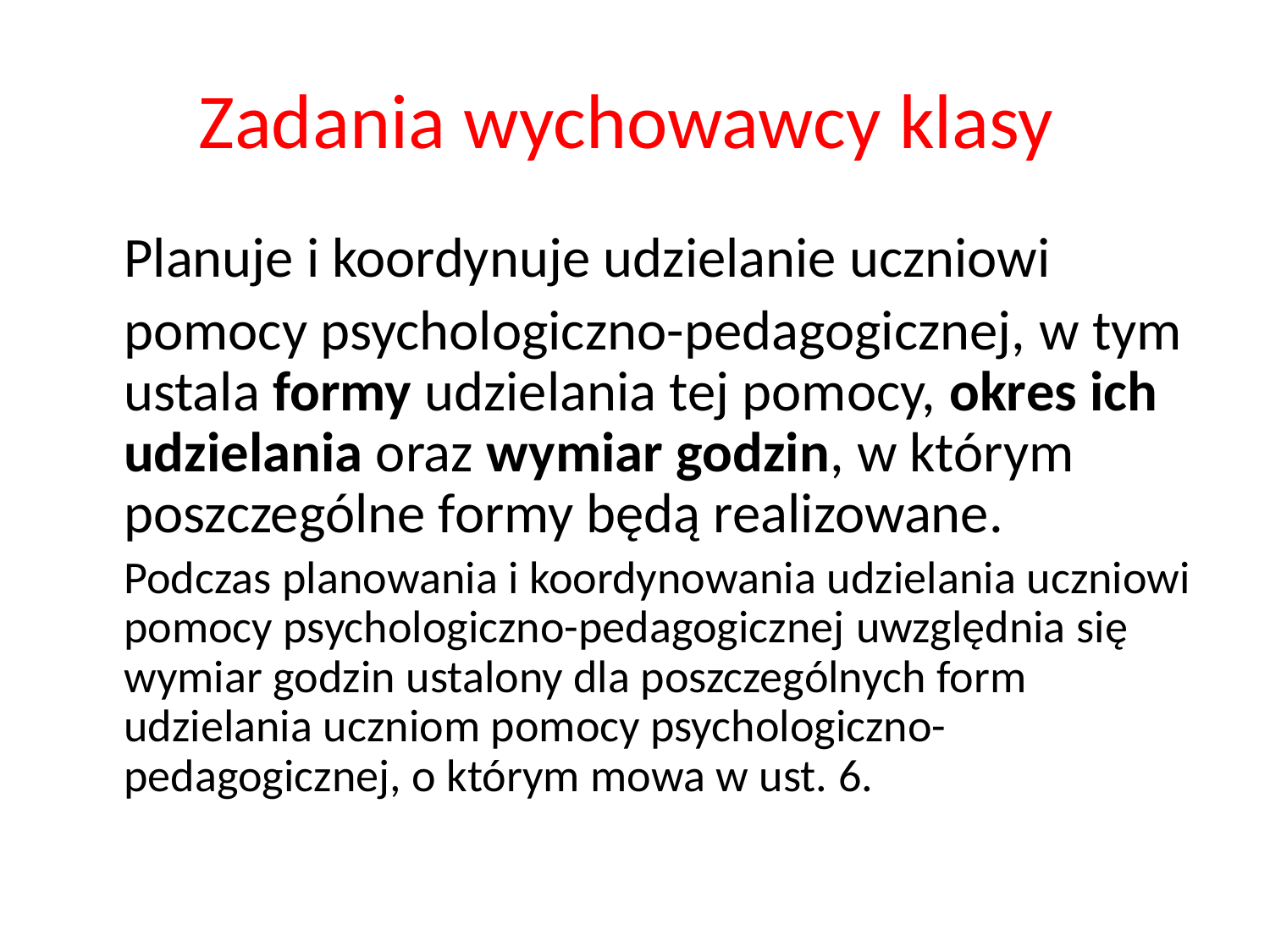

# Zadania wychowawcy klasy
	Planuje i koordynuje udzielanie uczniowi
	pomocy psychologiczno-pedagogicznej, w tym ustala formy udzielania tej pomocy, okres ich udzielania oraz wymiar godzin, w którym poszczególne formy będą realizowane.
	Podczas planowania i koordynowania udzielania uczniowi pomocy psychologiczno-pedagogicznej uwzględnia się wymiar godzin ustalony dla poszczególnych form udzielania uczniom pomocy psychologiczno-pedagogicznej, o którym mowa w ust. 6.